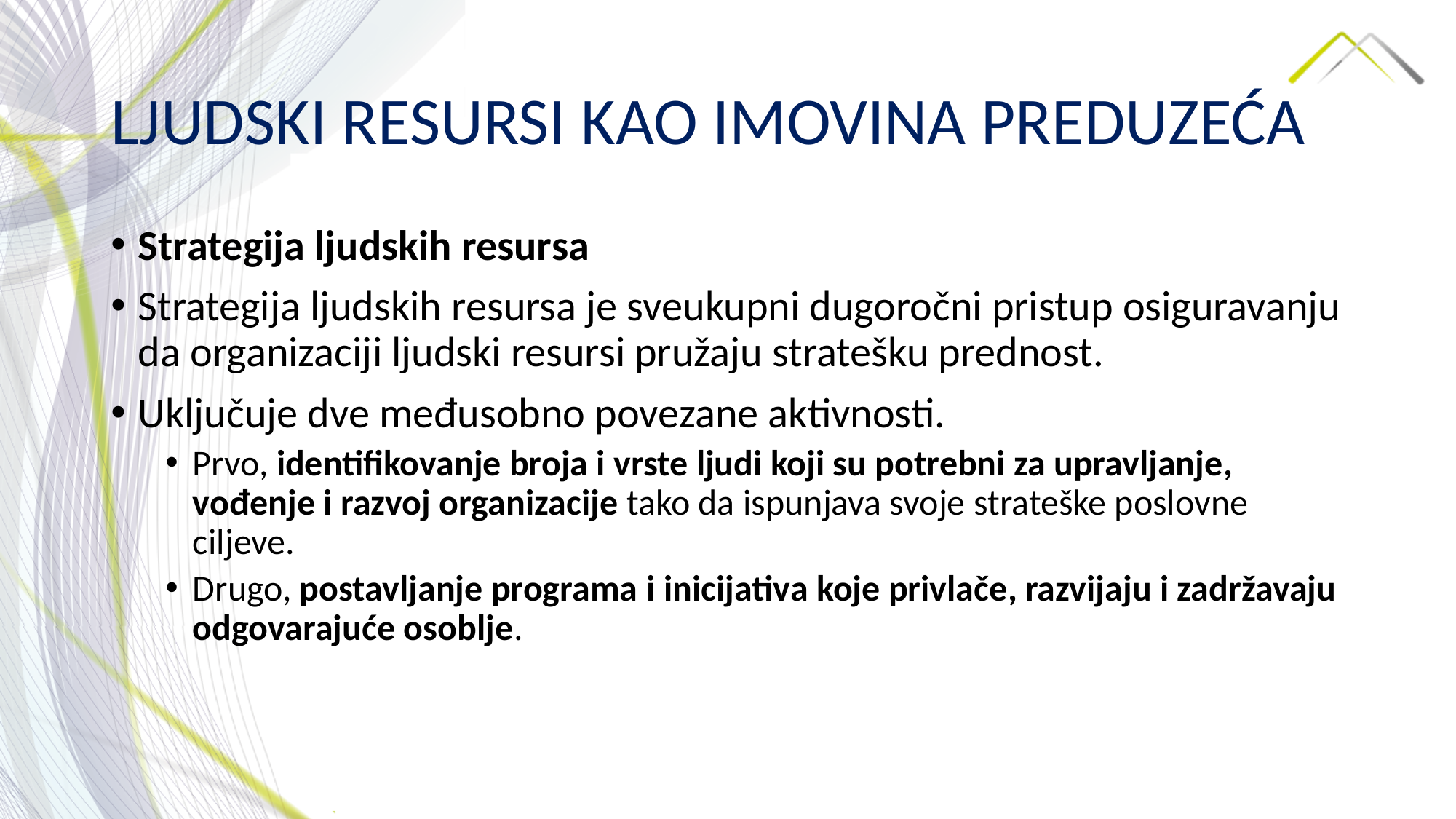

# LJUDSKI RESURSI KAO IMOVINA PREDUZEĆA
Strategija ljudskih resursa
Strategija ljudskih resursa je sveukupni dugoročni pristup osiguravanju da organizaciji ljudski resursi pružaju stratešku prednost.
Uključuje dve međusobno povezane aktivnosti.
Prvo, identifikovanje broja i vrste ljudi koji su potrebni za upravljanje, vođenje i razvoj organizacije tako da ispunjava svoje strateške poslovne ciljeve.
Drugo, postavljanje programa i inicijativa koje privlače, razvijaju i zadržavaju odgovarajuće osoblje.